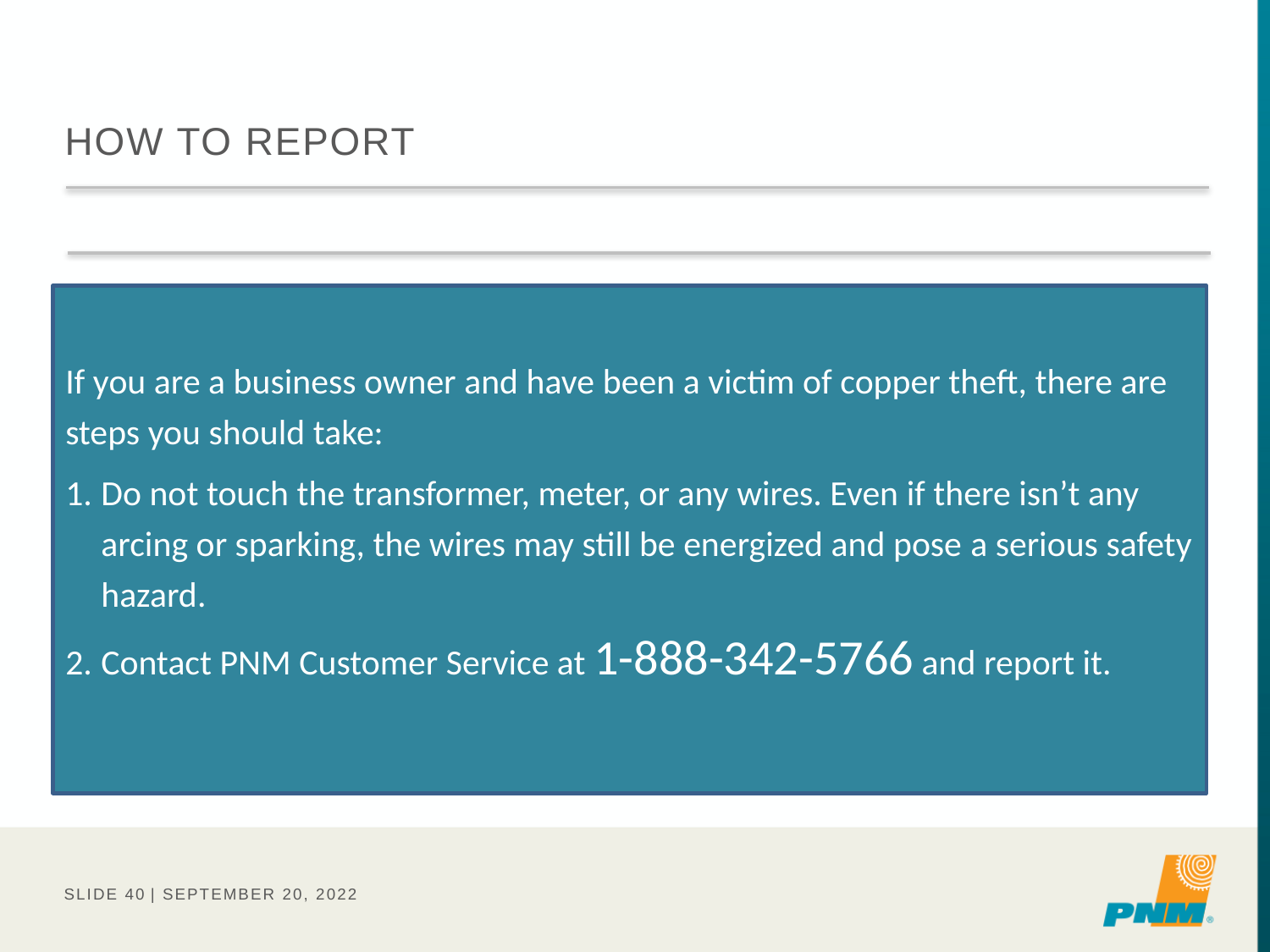

# How to Report
If you are a business owner and have been a victim of copper theft, there are steps you should take:
Do not touch the transformer, meter, or any wires. Even if there isn’t any arcing or sparking, the wires may still be energized and pose a serious safety hazard.
Contact PNM Customer Service at 1-888-342-5766 and report it.